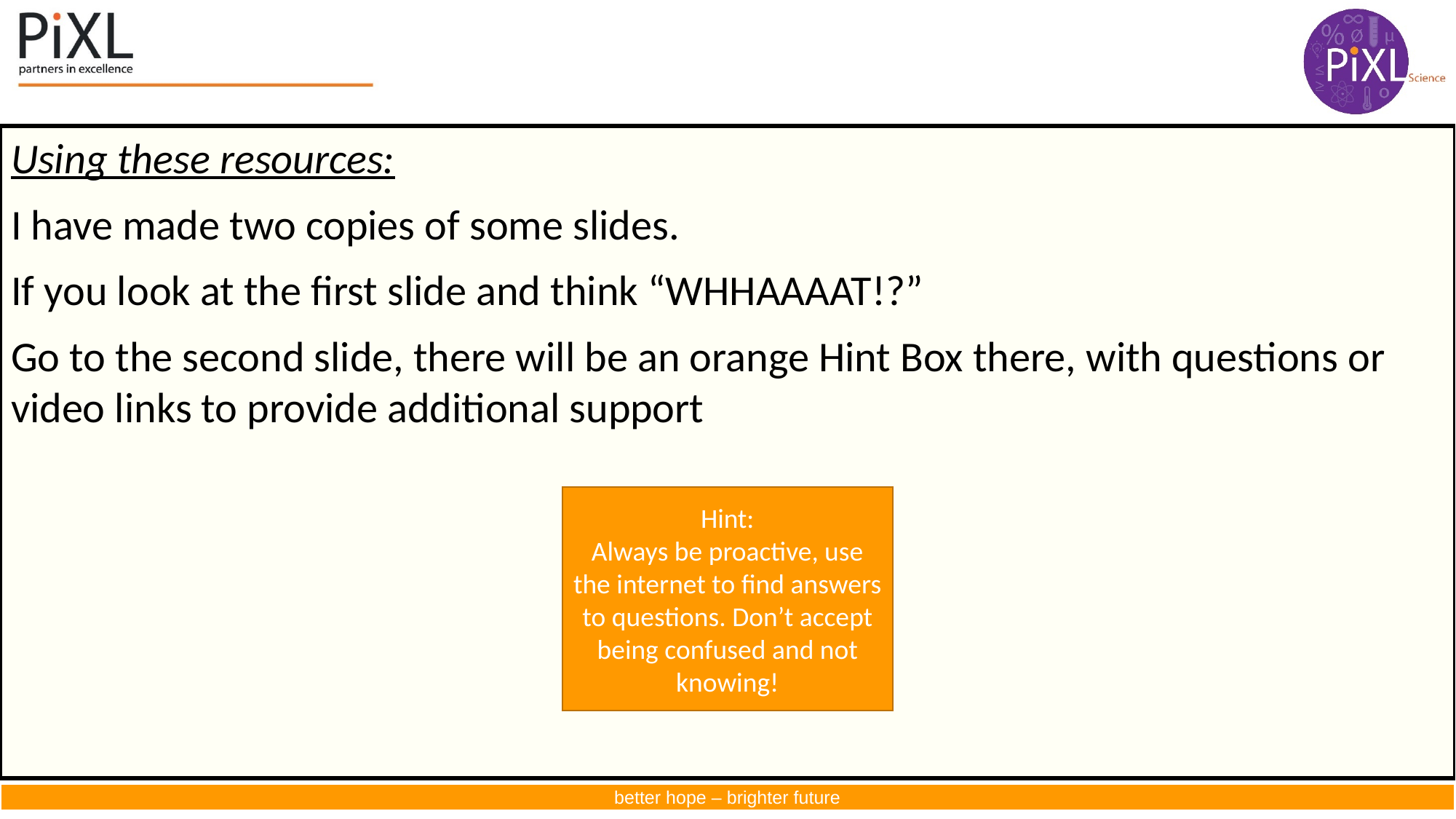

Using these resources:
I have made two copies of some slides.
If you look at the first slide and think “WHHAAAAT!?”
Go to the second slide, there will be an orange Hint Box there, with questions or video links to provide additional support

Hint:
Always be proactive, use the internet to find answers to questions. Don’t accept being confused and not knowing!